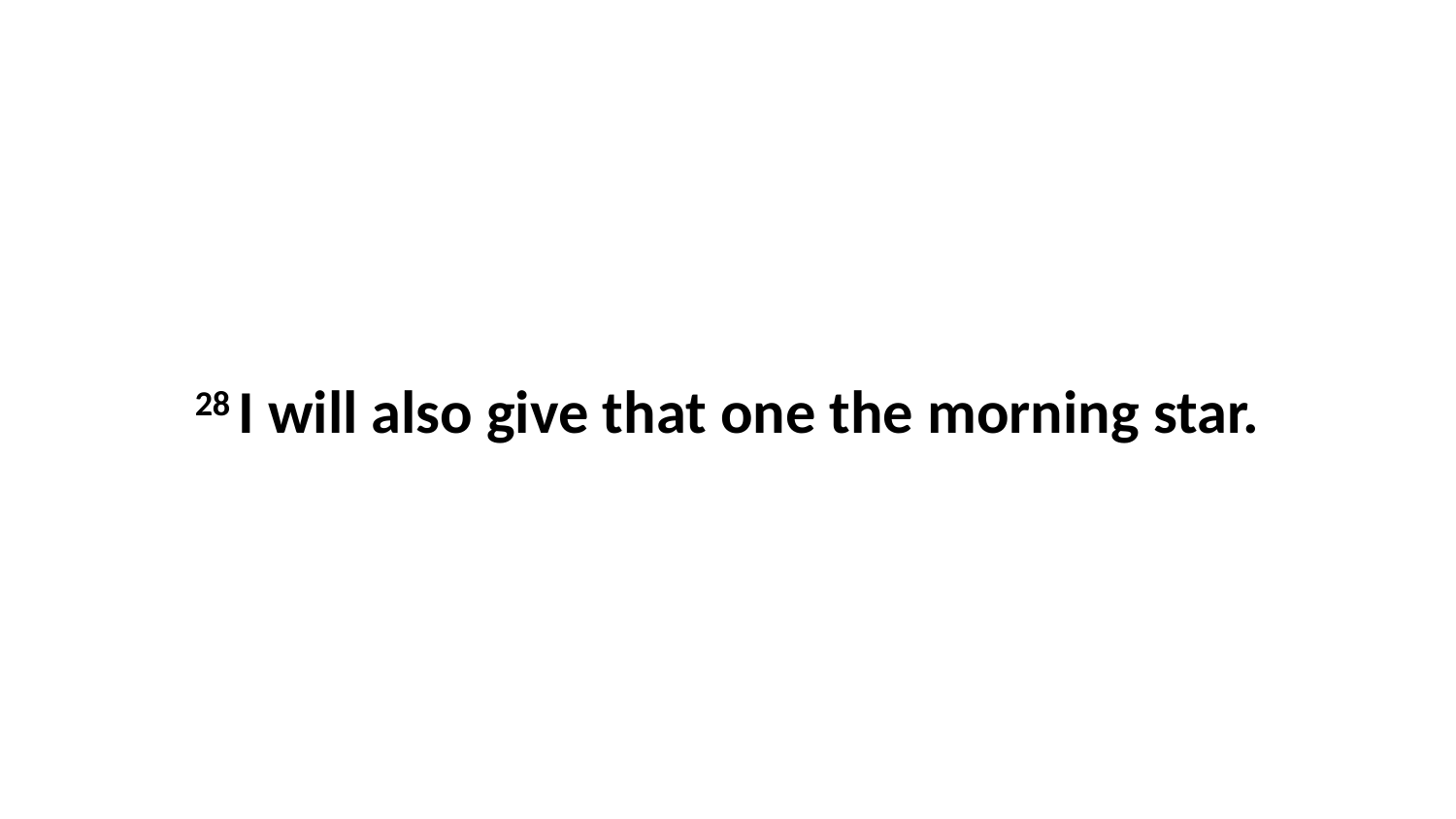

28 I will also give that one the morning star.